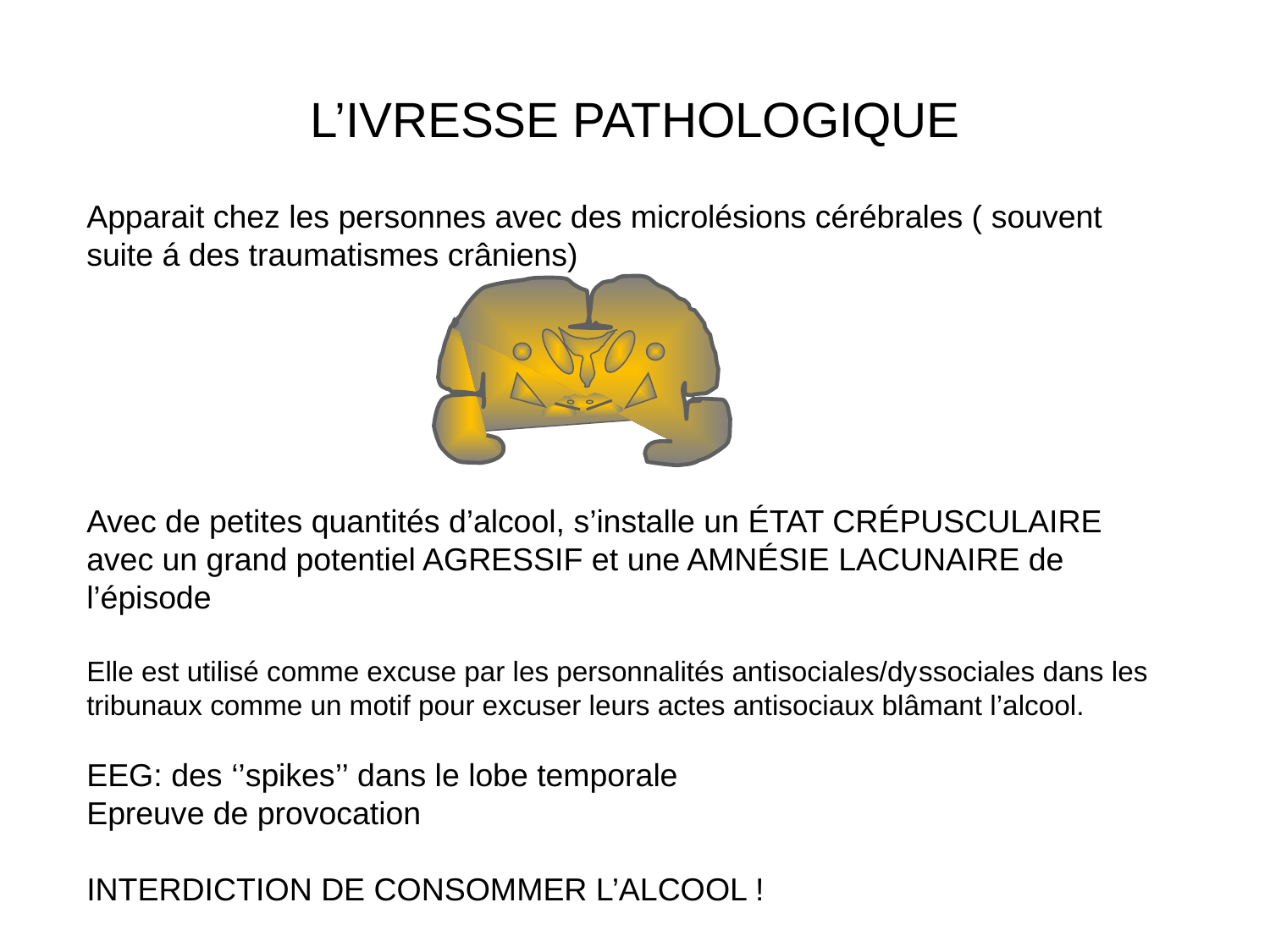

# L’IVRESSE PATHOLOGIQUE
Apparait chez les personnes avec des microlésions cérébrales ( souvent suite á des traumatismes crâniens)

Avec de petites quantités d’alcool, s’installe un ÉTAT CRÉPUSCULAIRE avec un grand potentiel AGRESSIF et une AMNÉSIE LACUNAIRE de l’épisode

Elle est utilisé comme excuse par les personnalités antisociales/dyssociales dans les tribunaux comme un motif pour excuser leurs actes antisociaux blâmant l’alcool.

EEG: des ‘’spikes’’ dans le lobe temporale
Epreuve de provocation

INTERDICTION DE CONSOMMER L’ALCOOL !